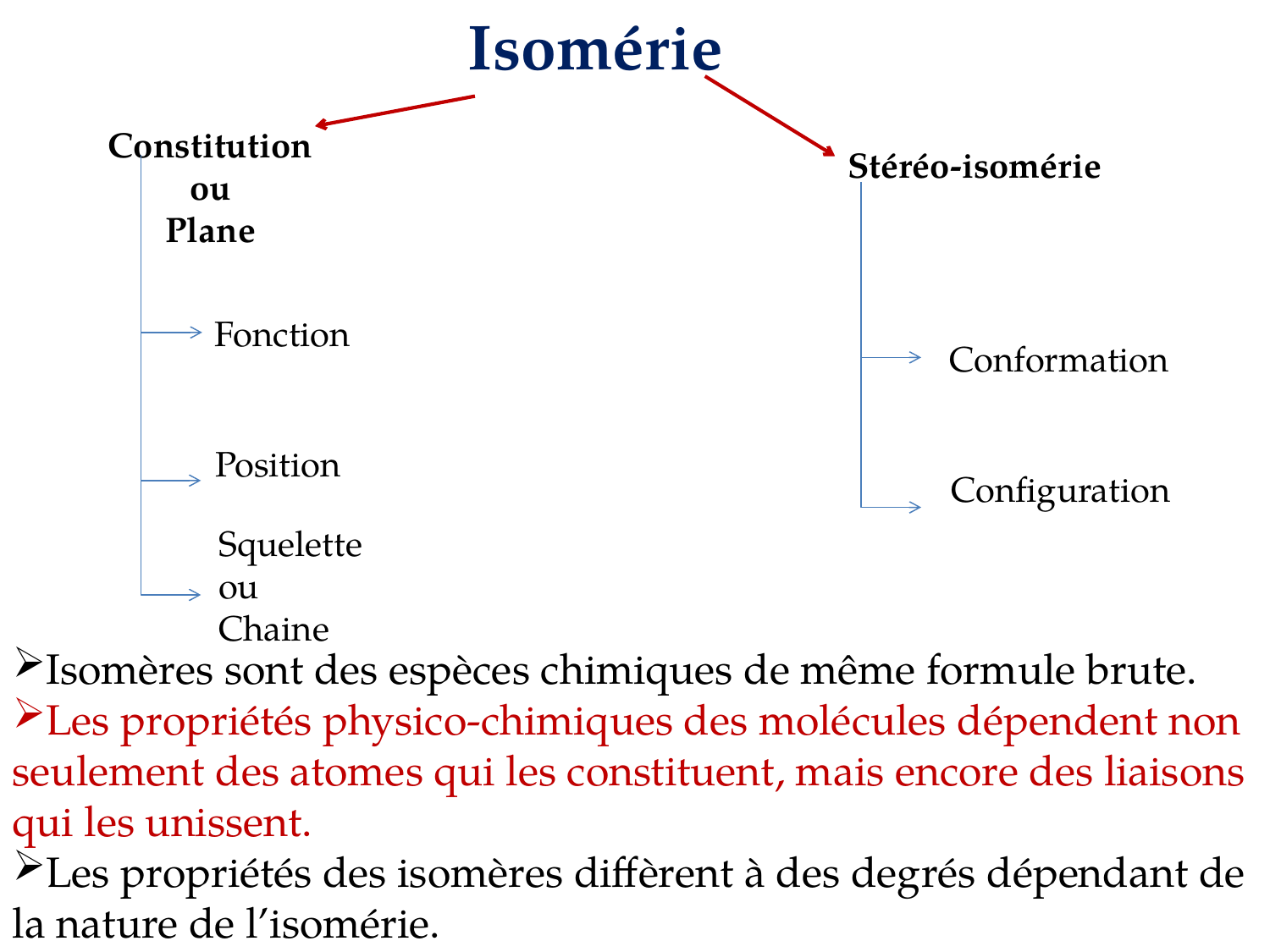

Isomérie
Constitution
ou
Plane
Stéréo-isomérie
Fonction
 Conformation
Position
Configuration
Squelette
ou
Chaine
Isomères sont des espèces chimiques de même formule brute.
Les propriétés physico-chimiques des molécules dépendent non seulement des atomes qui les constituent, mais encore des liaisons qui les unissent.
Les propriétés des isomères diffèrent à des degrés dépendant de la nature de l’isomérie.